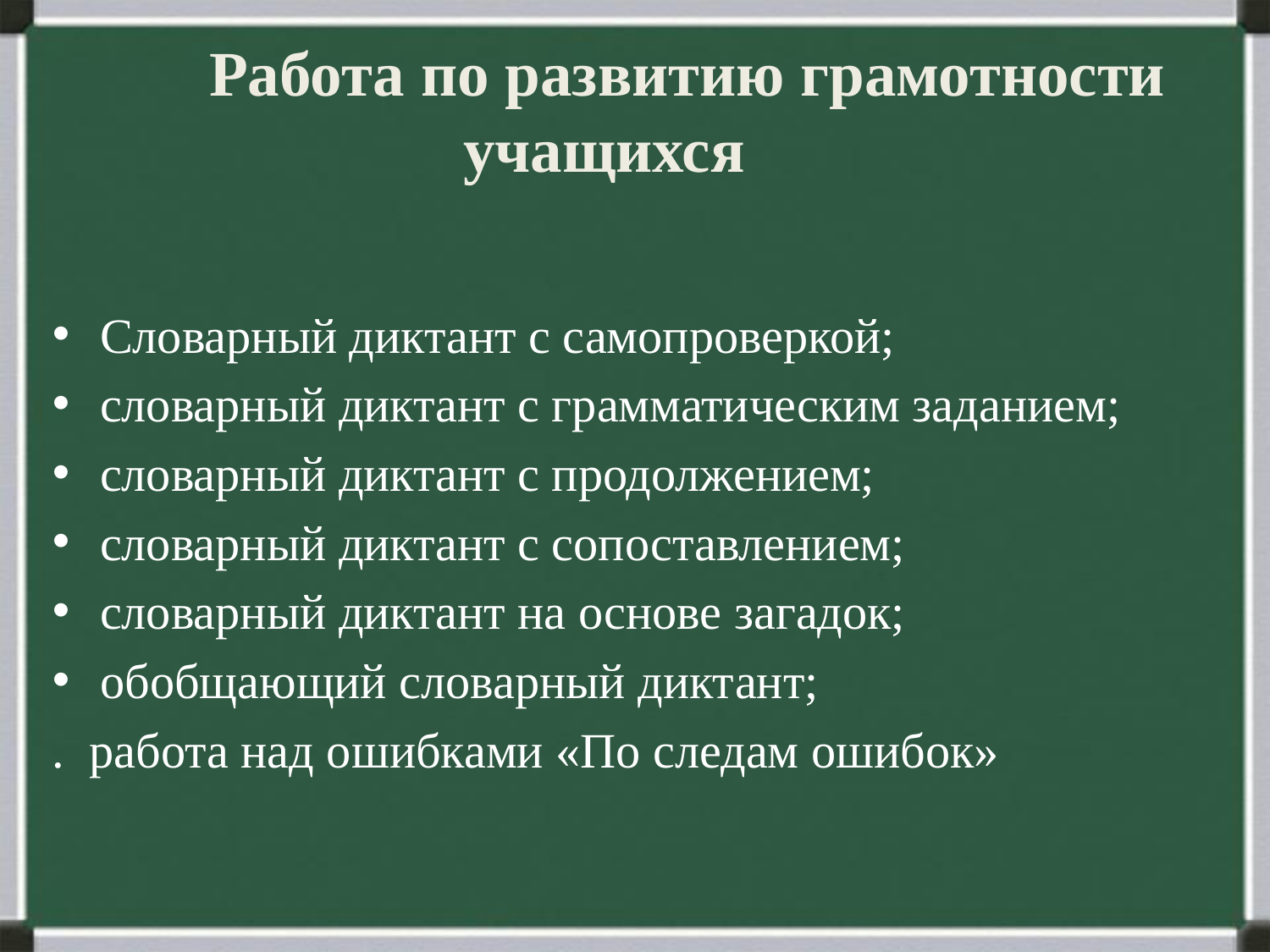

# Работа по развитию грамотности   			учащихся

Словарный диктант с самопроверкой;
словарный диктант с грамматическим заданием;
словарный диктант с продолжением;
словарный диктант с сопоставлением;
словарный диктант на основе загадок;
обобщающий словарный диктант;
.  работа над ошибками «По следам ошибок»